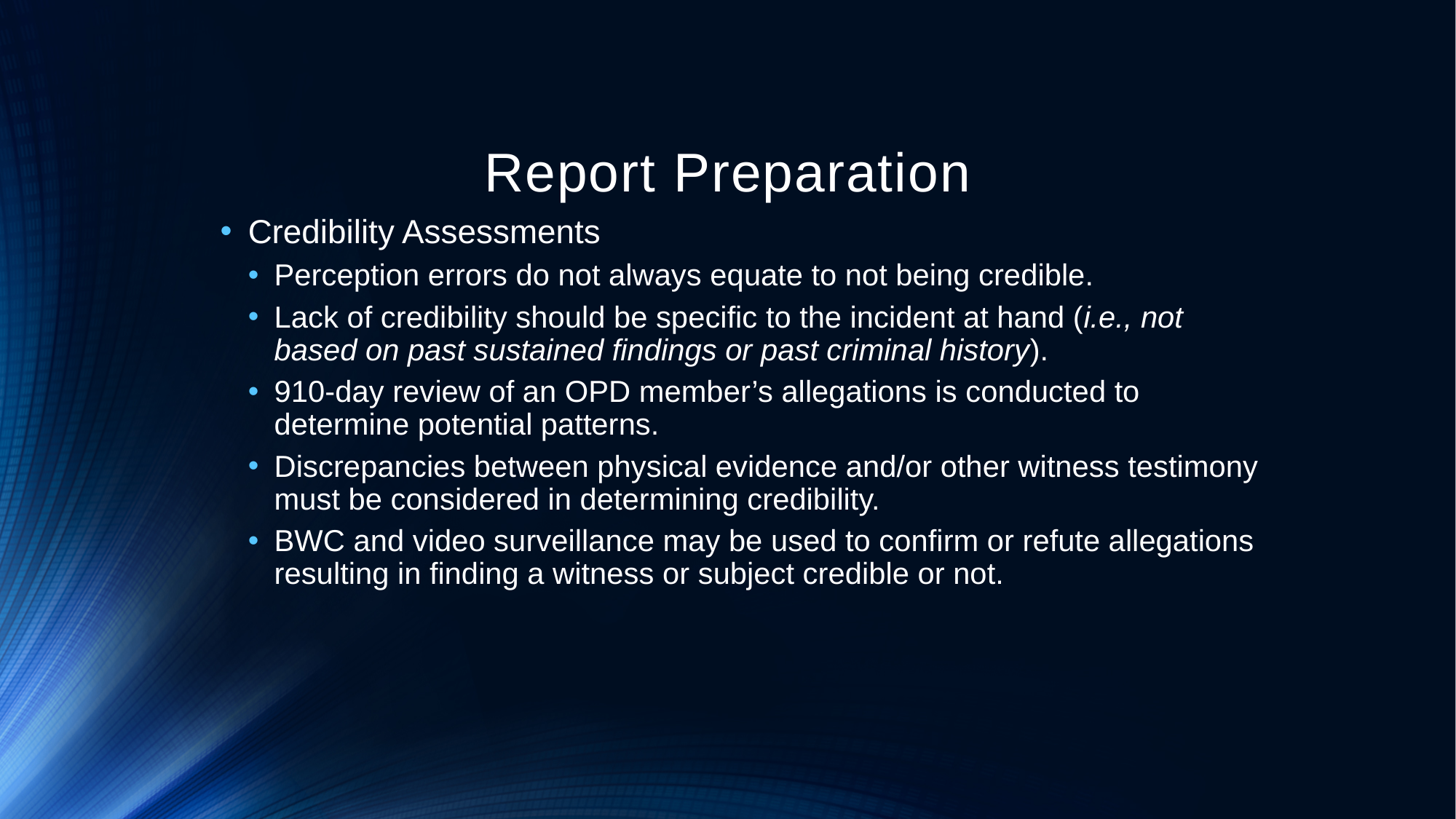

# Report Preparation
Credibility Assessments
Perception errors do not always equate to not being credible.
Lack of credibility should be specific to the incident at hand (i.e., not based on past sustained findings or past criminal history).
910-day review of an OPD member’s allegations is conducted to determine potential patterns.
Discrepancies between physical evidence and/or other witness testimony must be considered in determining credibility.
BWC and video surveillance may be used to confirm or refute allegations resulting in finding a witness or subject credible or not.